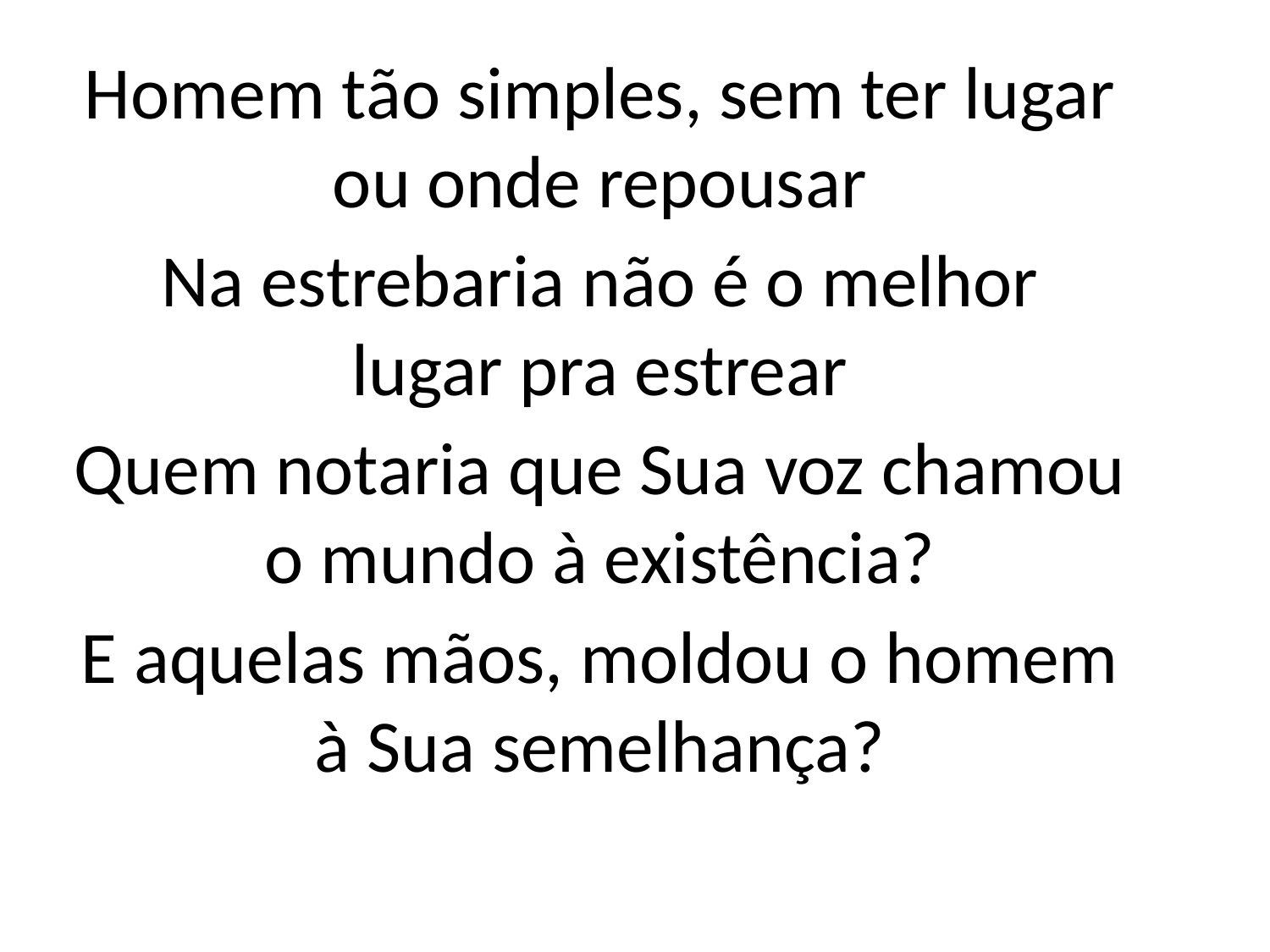

Homem tão simples, sem ter lugar
ou onde repousar

Na estrebaria não é o melhor
lugar pra estrear

Quem notaria que Sua voz chamou
o mundo à existência?

E aquelas mãos, moldou o homem
à Sua semelhança?

#